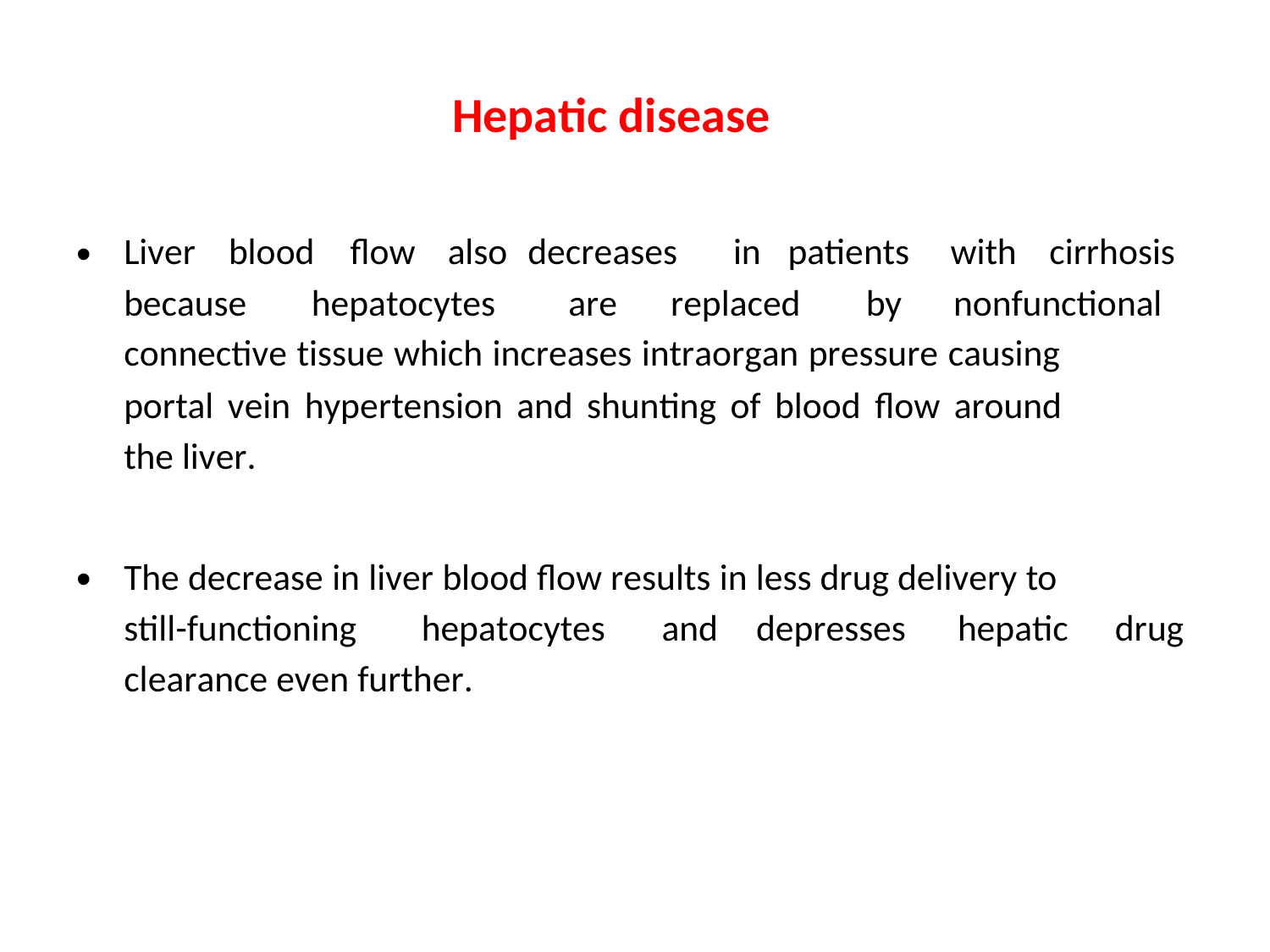

Hepatic disease
•
Liver
blood
ﬂow
also  decreases
in
patients
with
cirrhosis
because
hepatocytes
are
replaced
by
nonfunctional
connective tissue which increases intraorgan pressure causing
portal vein hypertension and shunting of blood ﬂow around
the liver.
•
The decrease in liver blood ﬂow results in less drug delivery to
still-functioning
hepatocytes
and
depresses
hepatic
drug
clearance even further.